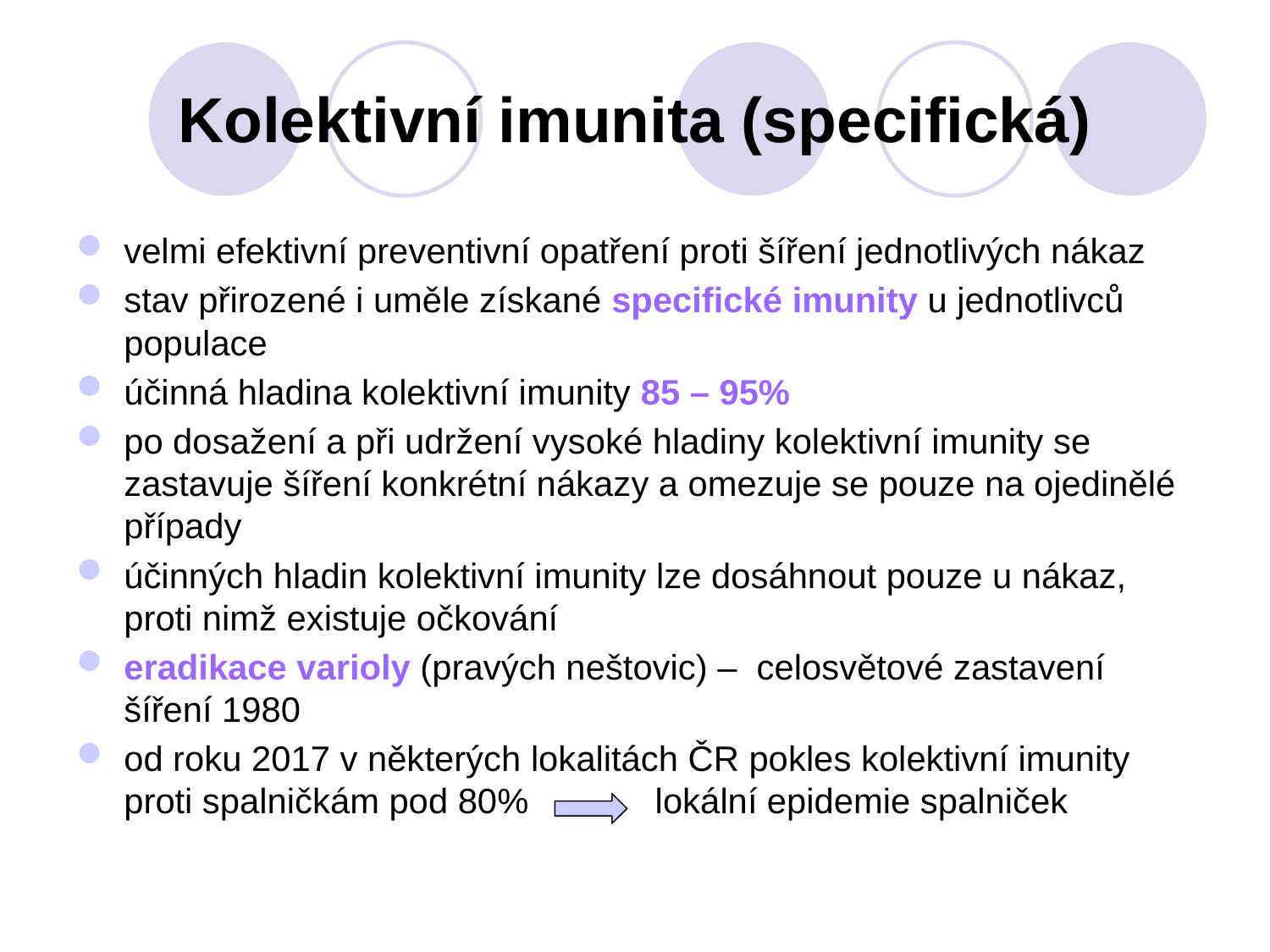

# Kolektivní imunita (specifická)
velmi efektivní preventivní opatření proti šíření jednotlivých nákaz
stav přirozené i uměle získané specifické imunity u jednotlivců populace
účinná hladina kolektivní imunity 85 – 95%
po dosažení a při udržení vysoké hladiny kolektivní imunity se zastavuje šíření konkrétní nákazy a omezuje se pouze na ojedinělé případy
účinných hladin kolektivní imunity lze dosáhnout pouze u nákaz, proti nimž existuje očkování
eradikace varioly (pravých neštovic) –  celosvětové zastavení šíření 1980
od roku 2017 v některých lokalitách ČR pokles kolektivní imunity proti spalničkám pod 80%             lokální epidemie spalniček